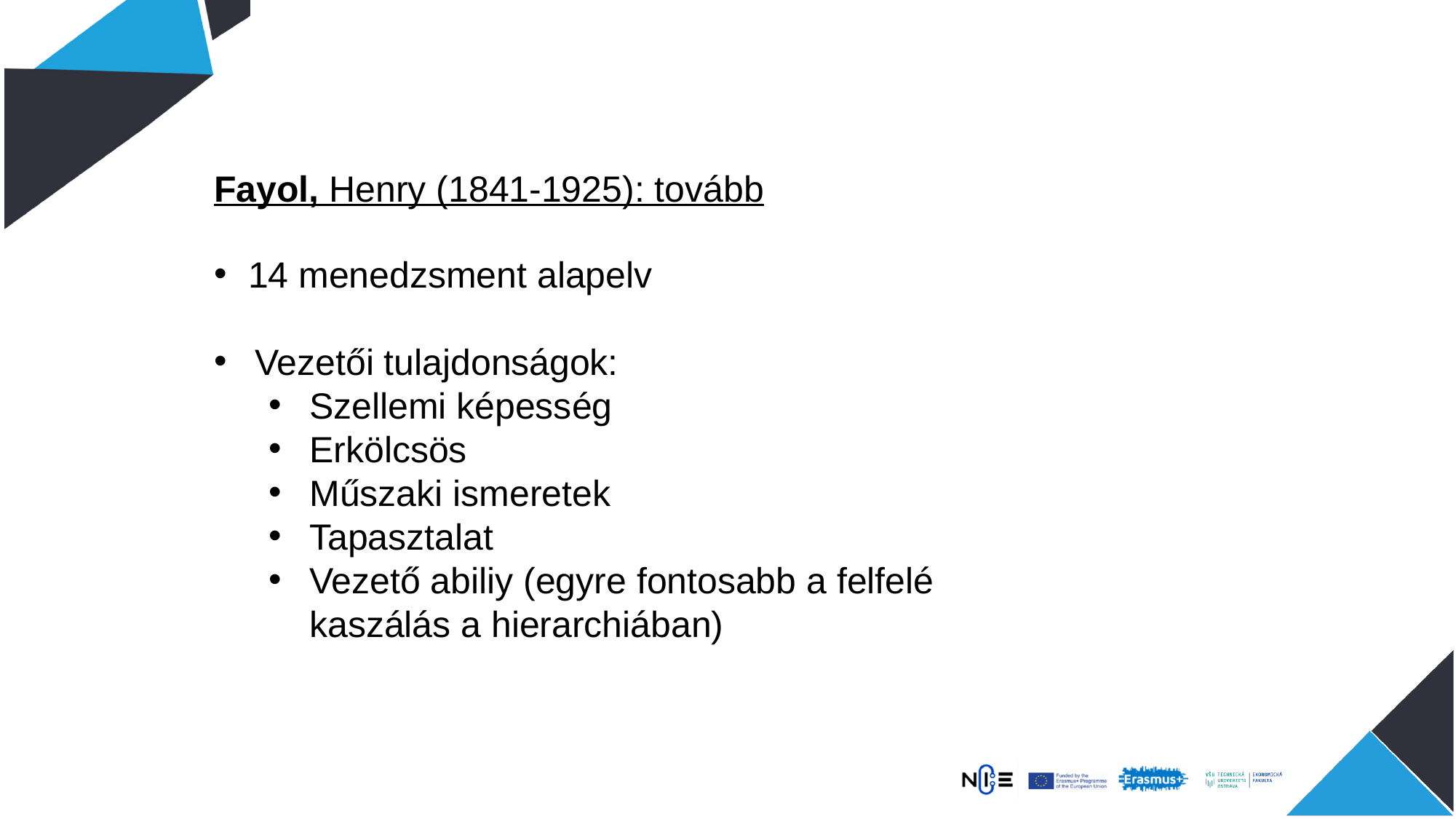

Fayol, Henry (1841-1925): tovább
14 menedzsment alapelv

Vezetői tulajdonságok:
Szellemi képesség
Erkölcsös
Műszaki ismeretek
Tapasztalat
Vezető abiliy (egyre fontosabb a felfelé kaszálás a hierarchiában)